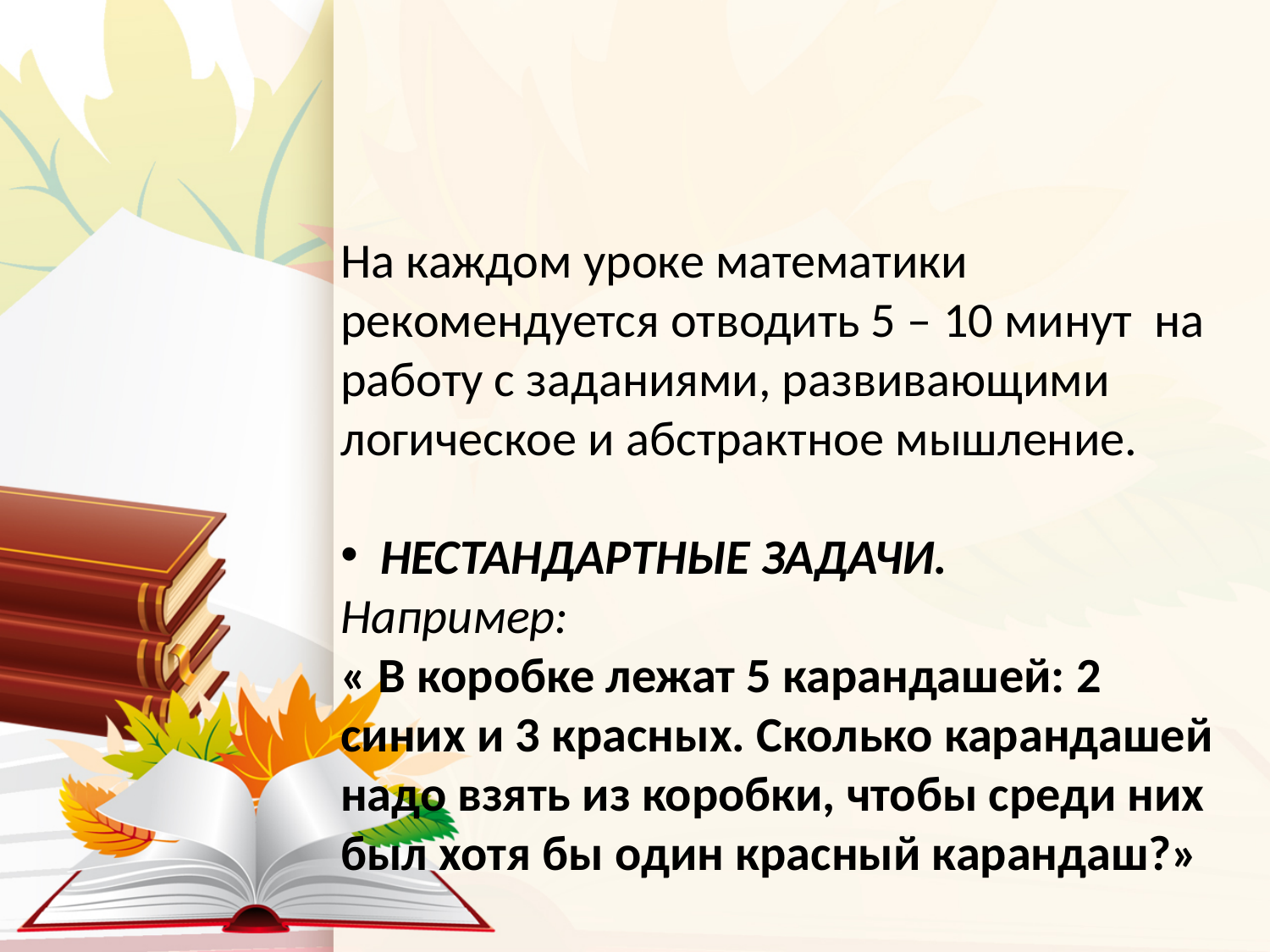

#
На каждом уроке математики рекомендуется отводить 5 – 10 минут  на работу с заданиями, развивающими логическое и абстрактное мышление.

НЕСТАНДАРТНЫЕ ЗАДАЧИ.
Например:
« В коробке лежат 5 карандашей: 2 синих и 3 красных. Сколько карандашей надо взять из коробки, чтобы среди них был хотя бы один красный карандаш?»